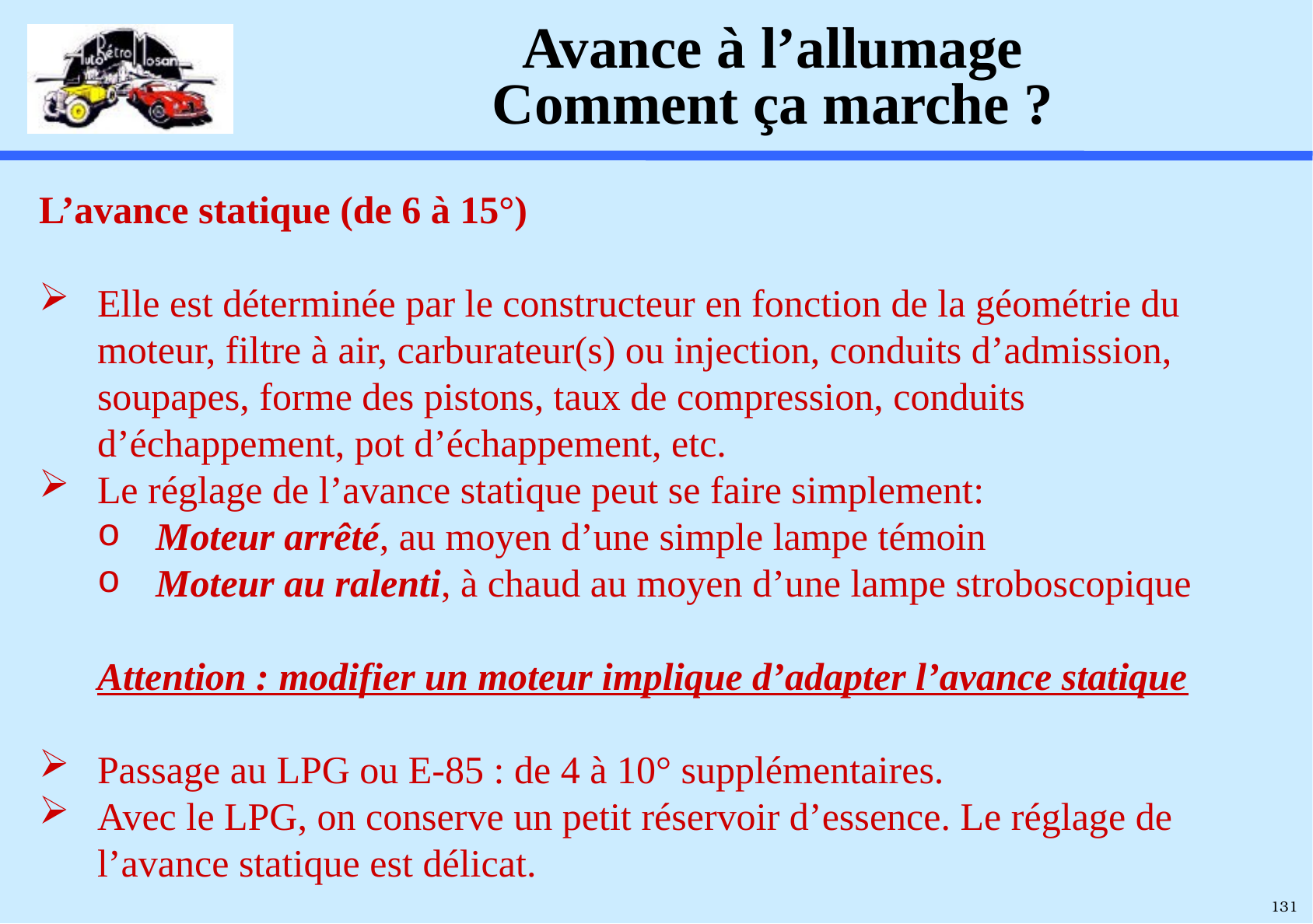

# Avance à l’allumage Comment ça marche ?
L’avance statique (de 6 à 15°)

Elle est déterminée par le constructeur en fonction de la géométrie du moteur, filtre à air, carburateur(s) ou injection, conduits d’admission, soupapes, forme des pistons, taux de compression, conduits d’échappement, pot d’échappement, etc.
Le réglage de l’avance statique peut se faire simplement:
Moteur arrêté, au moyen d’une simple lampe témoin
Moteur au ralenti, à chaud au moyen d’une lampe stroboscopique

Attention : modifier un moteur implique d’adapter l’avance statique

Passage au LPG ou E-85 : de 4 à 10° supplémentaires.
Avec le LPG, on conserve un petit réservoir d’essence. Le réglage de l’avance statique est délicat.
131